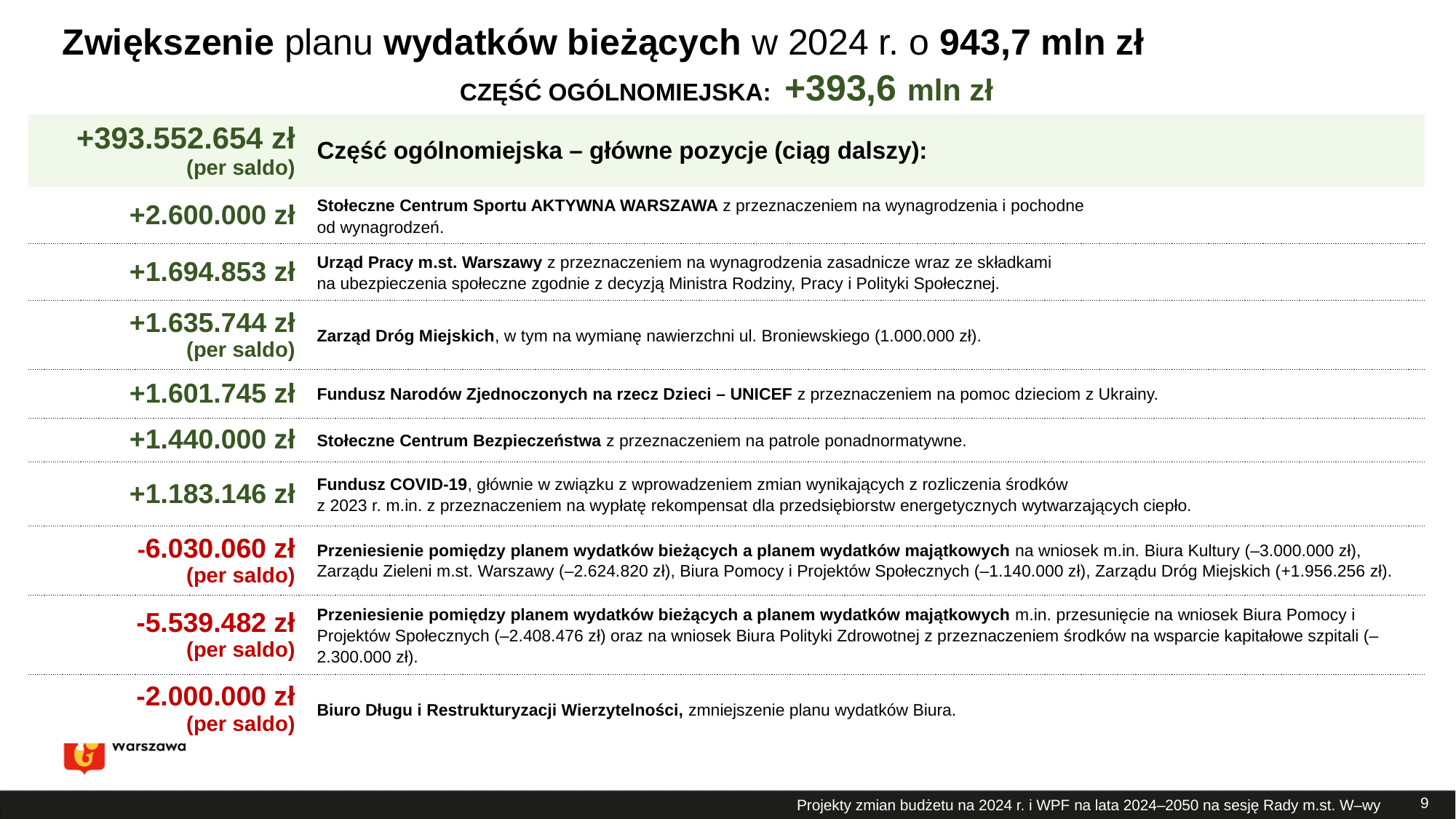

# Zwiększenie planu wydatków bieżących w 2024 r. o 943,7 mln zł
CZĘŚĆ OGÓLNOMIEJSKA:  +393,6 mln zł
| +393.552.654 zł (per saldo) | Część ogólnomiejska – główne pozycje (ciąg dalszy): |
| --- | --- |
| +2.600.000 zł | Stołeczne Centrum Sportu AKTYWNA WARSZAWA z przeznaczeniem na wynagrodzenia i pochodne od wynagrodzeń. |
| +1.694.853 zł | Urząd Pracy m.st. Warszawy z przeznaczeniem na wynagrodzenia zasadnicze wraz ze składkami na ubezpieczenia społeczne zgodnie z decyzją Ministra Rodziny, Pracy i Polityki Społecznej. |
| +1.635.744 zł (per saldo) | Zarząd Dróg Miejskich, w tym na wymianę nawierzchni ul. Broniewskiego (1.000.000 zł). |
| +1.601.745 zł | Fundusz Narodów Zjednoczonych na rzecz Dzieci – UNICEF z przeznaczeniem na pomoc dzieciom z Ukrainy. |
| +1.440.000 zł | Stołeczne Centrum Bezpieczeństwa z przeznaczeniem na patrole ponadnormatywne. |
| +1.183.146 zł | Fundusz COVID-19, głównie w związku z wprowadzeniem zmian wynikających z rozliczenia środków z 2023 r. m.in. z przeznaczeniem na wypłatę rekompensat dla przedsiębiorstw energetycznych wytwarzających ciepło. |
| -6.030.060 zł (per saldo) | Przeniesienie pomiędzy planem wydatków bieżących a planem wydatków majątkowych na wniosek m.in. Biura Kultury (–3.000.000 zł), Zarządu Zieleni m.st. Warszawy (–2.624.820 zł), Biura Pomocy i Projektów Społecznych (–1.140.000 zł), Zarządu Dróg Miejskich (+1.956.256 zł). |
| -5.539.482 zł (per saldo) | Przeniesienie pomiędzy planem wydatków bieżących a planem wydatków majątkowych m.in. przesunięcie na wniosek Biura Pomocy i Projektów Społecznych (–2.408.476 zł) oraz na wniosek Biura Polityki Zdrowotnej z przeznaczeniem środków na wsparcie kapitałowe szpitali (–2.300.000 zł). |
| -2.000.000 zł (per saldo) | Biuro Długu i Restrukturyzacji Wierzytelności, zmniejszenie planu wydatków Biura. |
9
Projekty zmian budżetu na 2024 r. i WPF na lata 2024–2050 na sesję Rady m.st. W–wy